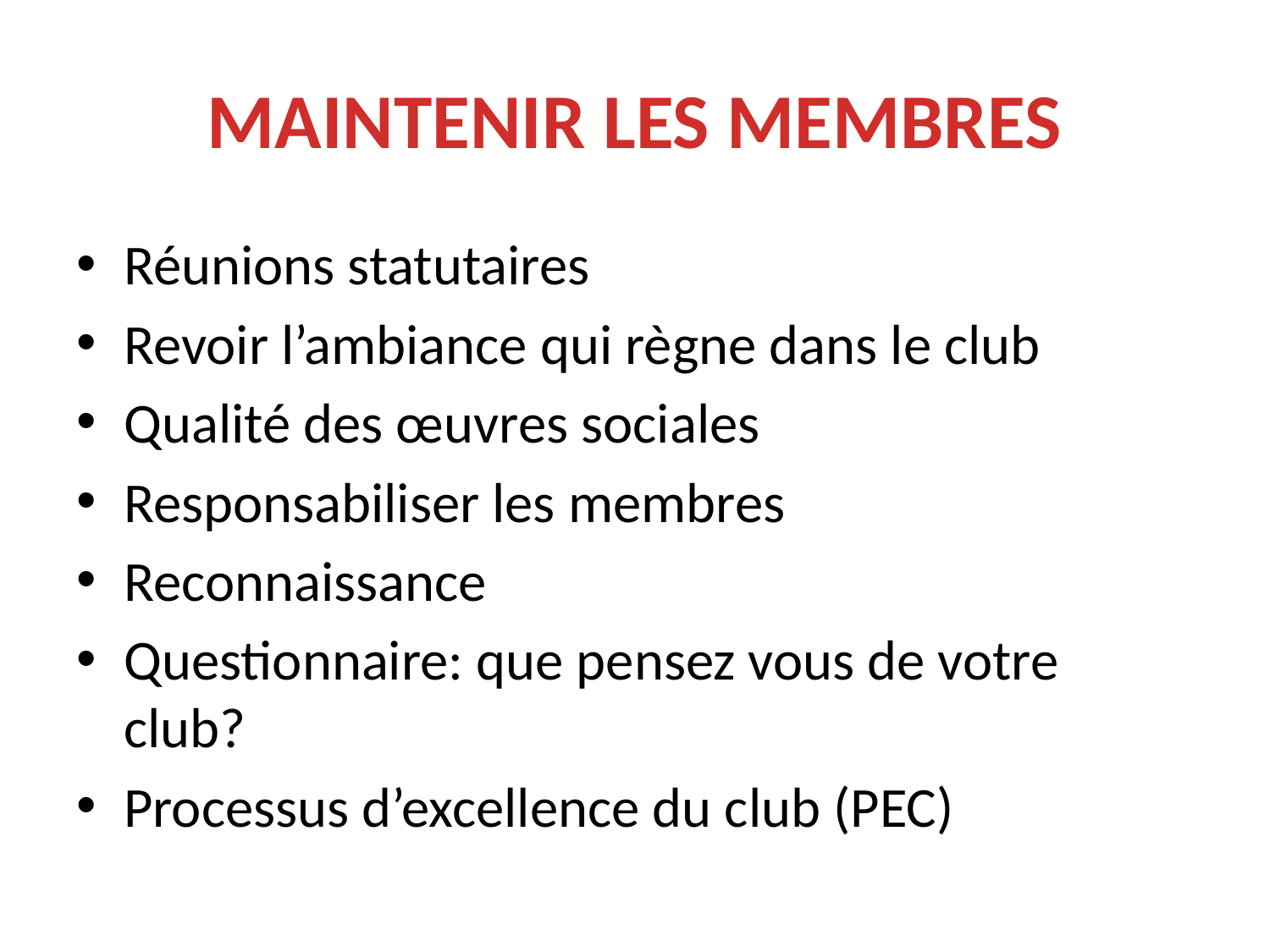

# MAINTENIR LES MEMBRES
Réunions statutaires
Revoir l’ambiance qui règne dans le club
Qualité des œuvres sociales
Responsabiliser les membres
Reconnaissance
Questionnaire: que pensez vous de votre club?
Processus d’excellence du club (PEC)